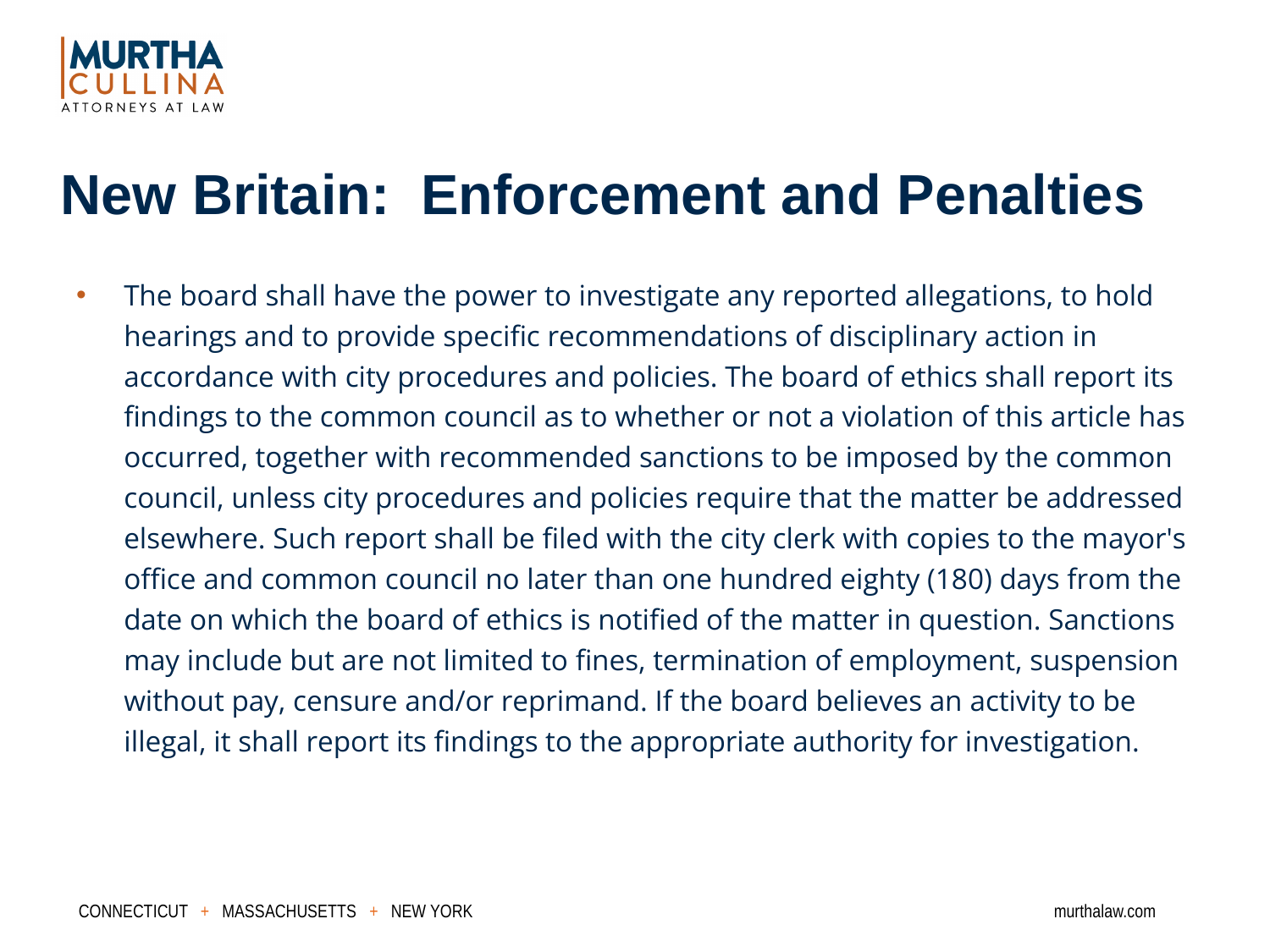

New Britain:  Enforcement and Penalties
The board shall have the power to investigate any reported allegations, to hold hearings and to provide specific recommendations of disciplinary action in accordance with city procedures and policies. The board of ethics shall report its findings to the common council as to whether or not a violation of this article has occurred, together with recommended sanctions to be imposed by the common council, unless city procedures and policies require that the matter be addressed elsewhere. Such report shall be filed with the city clerk with copies to the mayor's office and common council no later than one hundred eighty (180) days from the date on which the board of ethics is notified of the matter in question. Sanctions may include but are not limited to fines, termination of employment, suspension without pay, censure and/or reprimand. If the board believes an activity to be illegal, it shall report its findings to the appropriate authority for investigation.